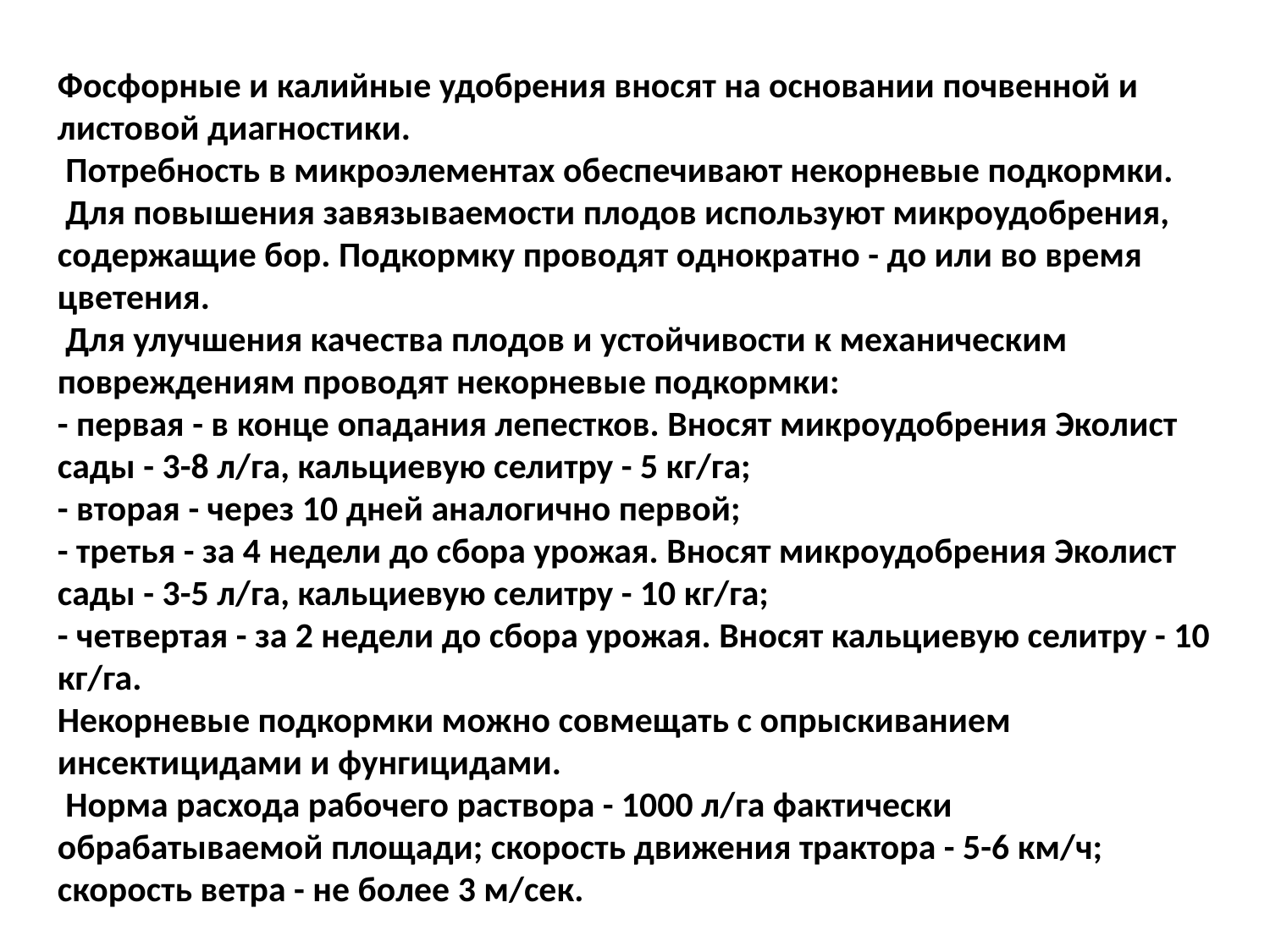

Фосфорные и калийные удобрения вносят на основании почвенной и листовой диагностики.
 Потребность в микроэлементах обеспечивают некорневые подкормки.
 Для повышения завязываемости плодов используют микроудобрения, содержащие бор. Подкормку проводят однократно - до или во время цветения.
 Для улучшения качества плодов и устойчивости к механическим повреждениям проводят некорневые подкормки:
- первая - в конце опадания лепестков. Вносят микроудобрения Эколист сады - 3-8 л/га, кальциевую селитру - 5 кг/га;
- вторая - через 10 дней аналогично первой;
- третья - за 4 недели до сбора урожая. Вносят микроудобрения Эколист сады - 3-5 л/га, кальциевую селитру - 10 кг/га;
- четвертая - за 2 недели до сбора урожая. Вносят кальциевую селитру - 10 кг/га.
Некорневые подкормки можно совмещать с опрыскиванием инсектицидами и фунгицидами.
 Норма расхода рабочего раствора - 1000 л/га фактически обрабатываемой площади; скорость движения трактора - 5-6 км/ч; скорость ветра - не более 3 м/сек.